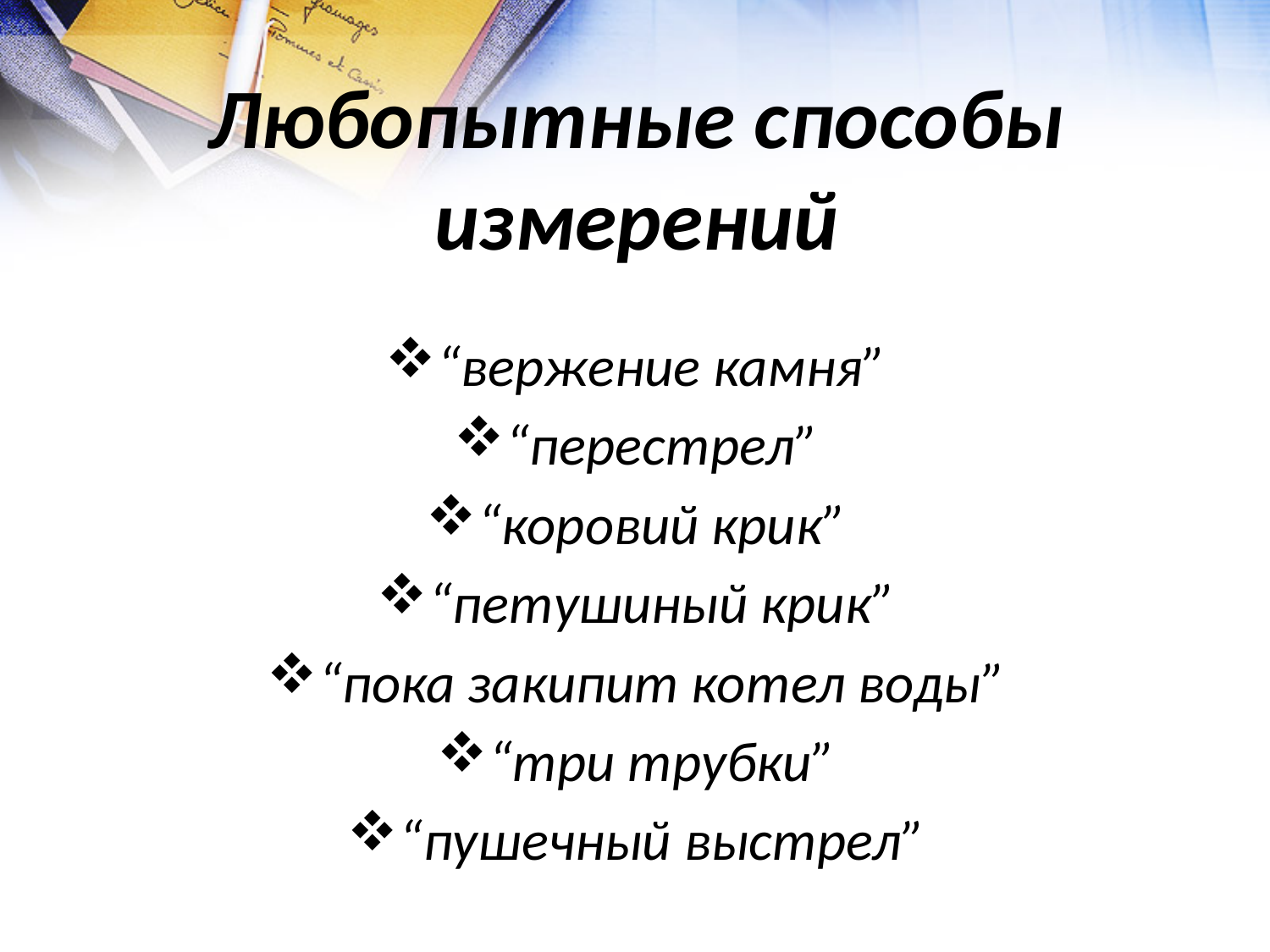

# Любопытные способы измерений
“вержение камня”
“перестрел”
“коровий крик”
“петушиный крик”
“пока закипит котел воды”
“три трубки”
“пушечный выстрел”